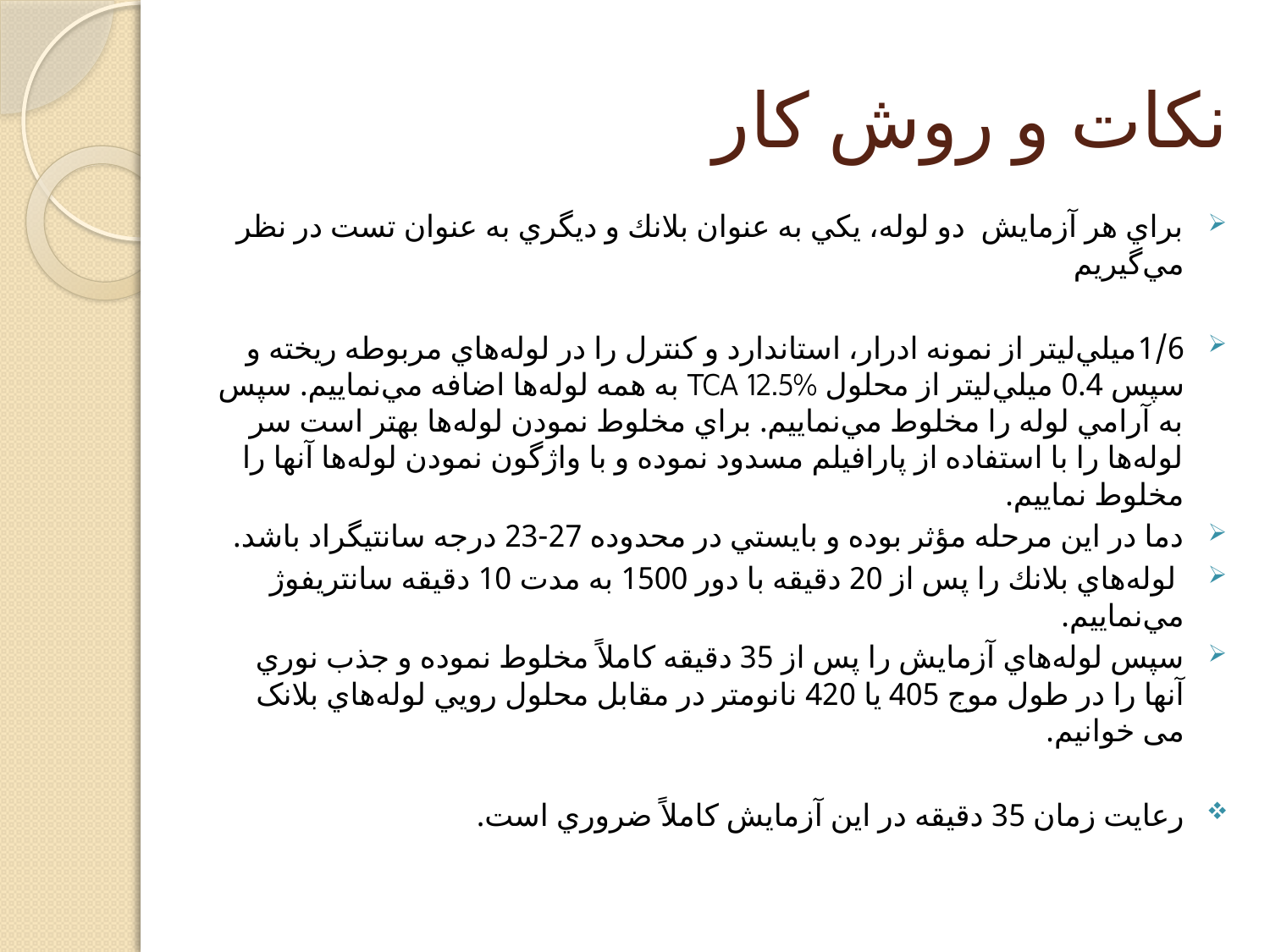

# نکات و روش کار
براي هر آزمايش  دو لوله، يكي به عنوان بلانك و ديگري به عنوان تست در نظر مي‌گيريم

1/6ميلي‌ليتر از نمونه ادرار، استاندارد و كنترل را در لوله‌هاي مربوطه ريخته و سپس 0.4 ميلي‌ليتر از محلول TCA 12.5% به همه لوله‌ها اضافه مي‌نماييم. سپس به آرامي لوله را مخلوط مي‌نماييم. براي مخلوط نمودن لوله‌ها بهتر است سر لوله‌ها را با استفاده از پارافيلم مسدود نموده و با واژگون نمودن لوله‌ها آنها را مخلوط نماييم.
دما در اين مرحله مؤثر بوده و بايستي در محدوده 27-23 درجه سانتيگراد باشد.
 لوله‌هاي بلانك را پس از 20 دقيقه با دور 1500 به مدت 10 دقيقه سانتريفوژ مي‌نماييم.
سپس لوله‌هاي آزمايش را پس از 35 دقيقه كاملاً مخلوط نموده و جذب نوري آنها را در طول موج 405 يا 420 نانومتر در مقابل محلول رويي لوله‌هاي بلانک می خوانیم.

رعايت زمان 35 دقيقه در اين آزمايش كاملاً ضروري است.